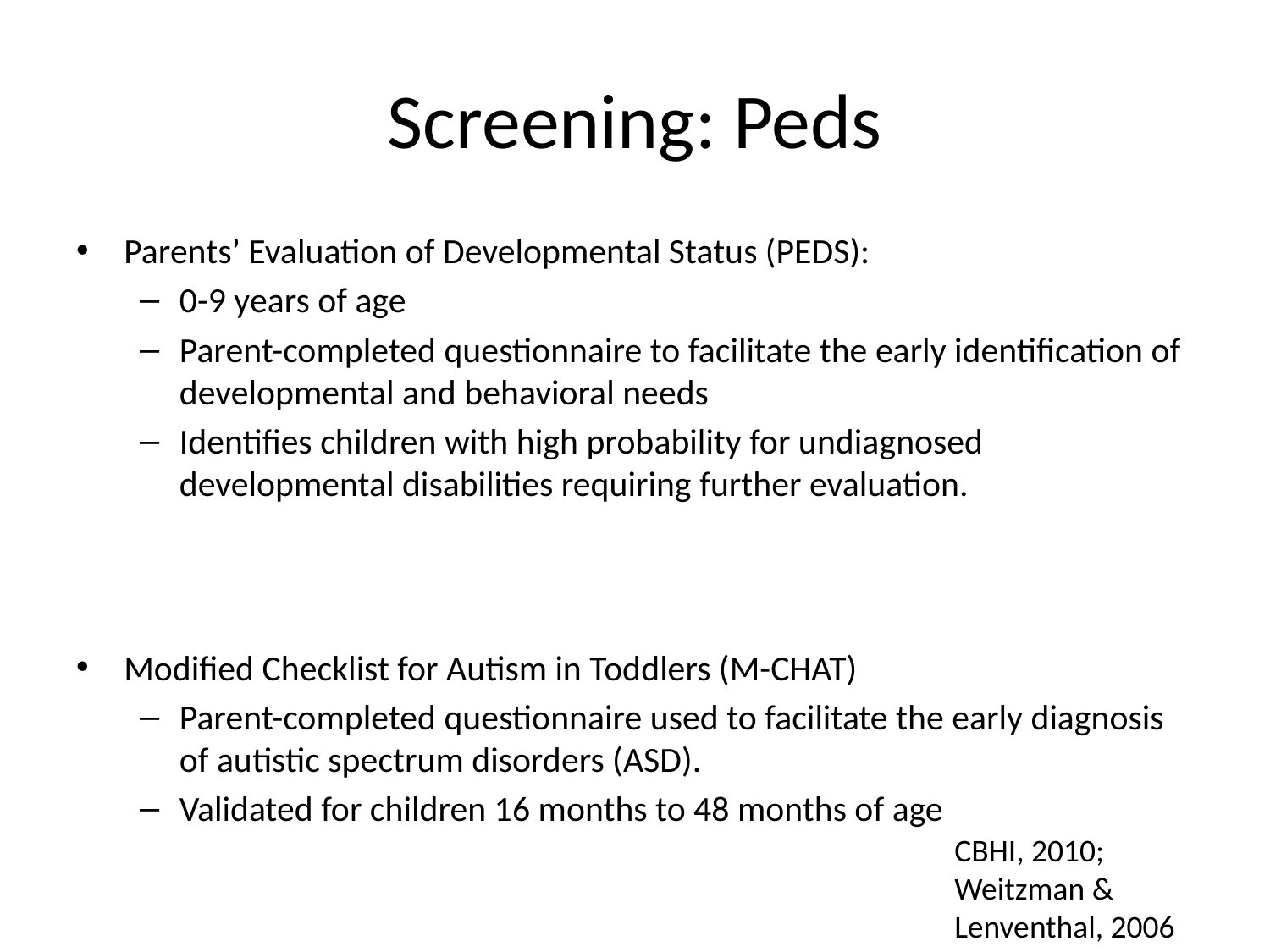

# Screening: Peds
Parents’ Evaluation of Developmental Status (PEDS):
0-9 years of age
Parent-completed questionnaire to facilitate the early identification of developmental and behavioral needs
Identifies children with high probability for undiagnosed developmental disabilities requiring further evaluation.

Modified Checklist for Autism in Toddlers (M-CHAT)
Parent-completed questionnaire used to facilitate the early diagnosis of autistic spectrum disorders (ASD).
Validated for children 16 months to 48 months of age
CBHI, 2010; Weitzman & Lenventhal, 2006